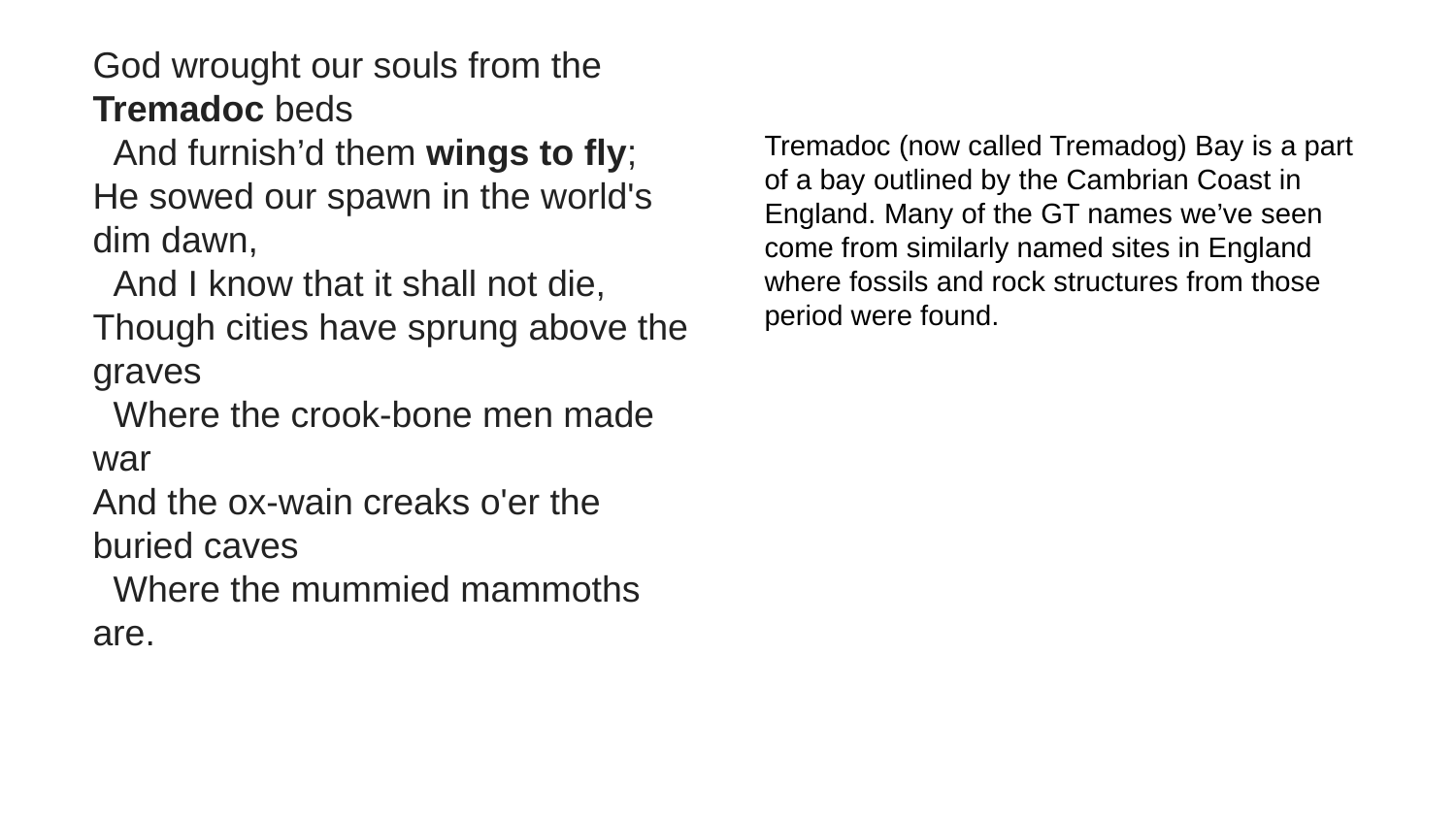

God wrought our souls from the Tremadoc beds
  And furnish’d them wings to fly;
He sowed our spawn in the world's dim dawn,
  And I know that it shall not die,
Though cities have sprung above the graves
  Where the crook-bone men made war
And the ox-wain creaks o'er the buried caves
  Where the mummied mammoths are.

Tremadoc (now called Tremadog) Bay is a part of a bay outlined by the Cambrian Coast in England. Many of the GT names we’ve seen come from similarly named sites in England where fossils and rock structures from those period were found.